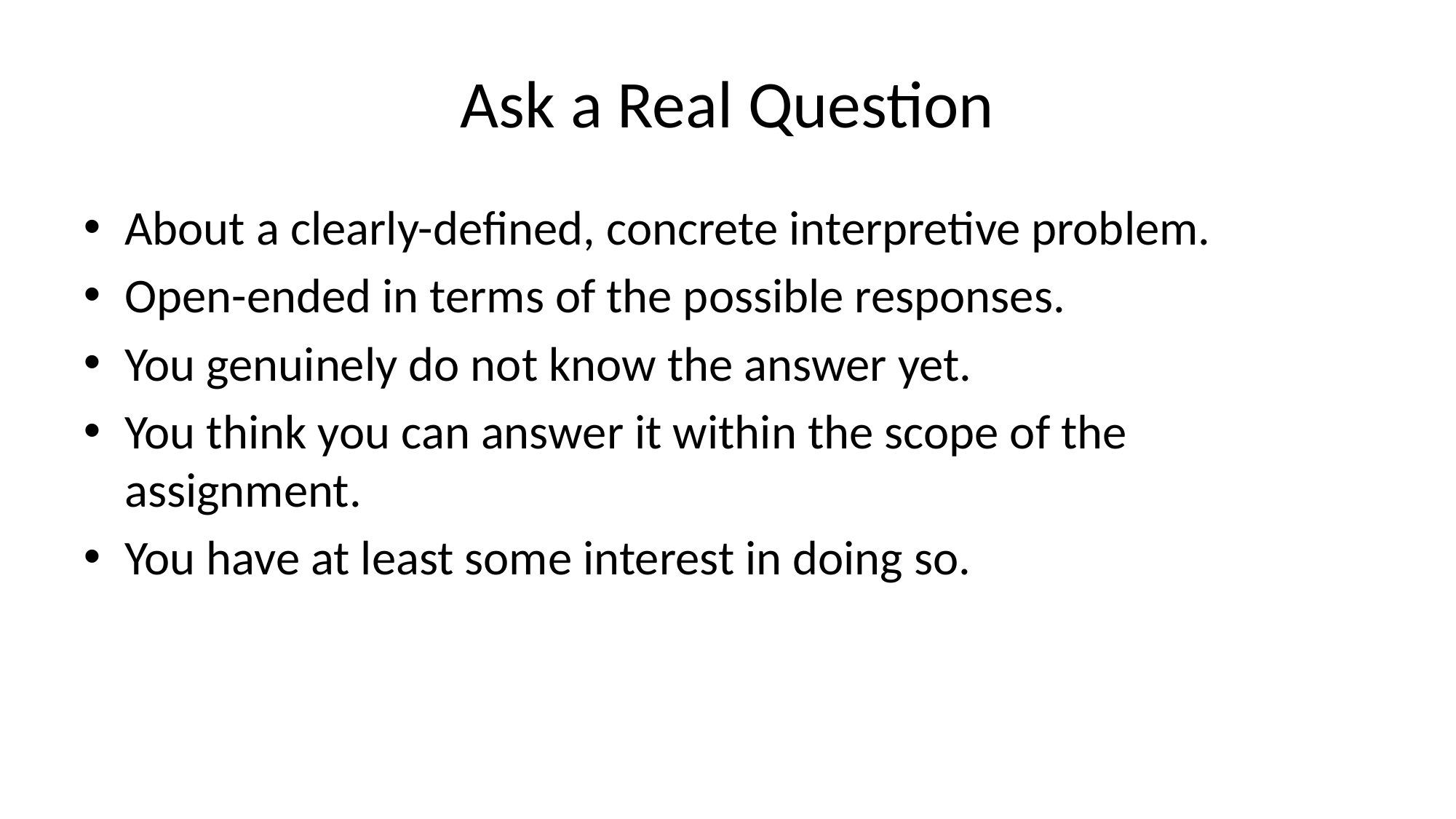

# Ask a Real Question
About a clearly-defined, concrete interpretive problem.
Open-ended in terms of the possible responses.
You genuinely do not know the answer yet.
You think you can answer it within the scope of the assignment.
You have at least some interest in doing so.